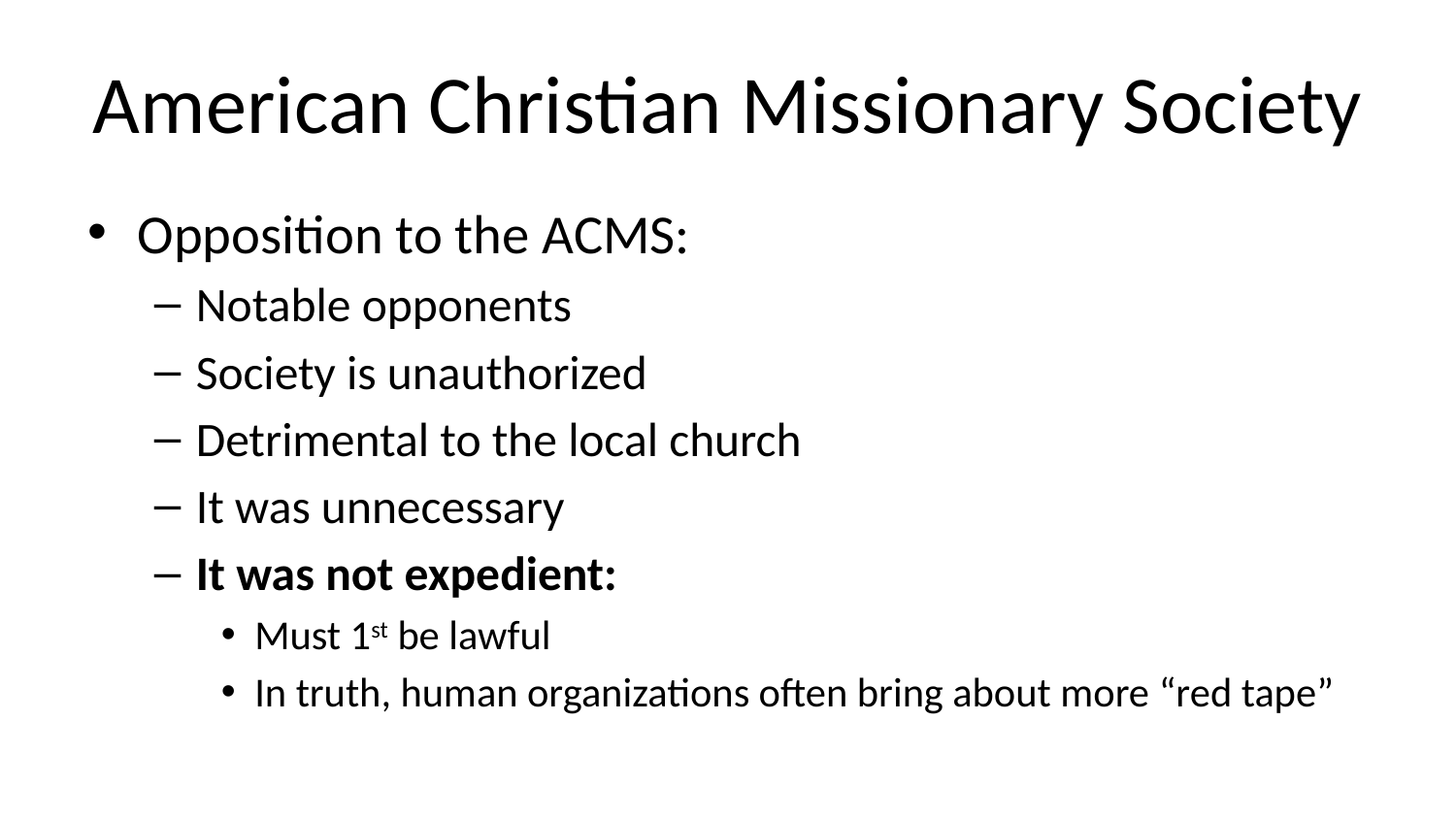

# American Christian Missionary Society
Opposition to the ACMS:
Notable opponents
Society is unauthorized
Detrimental to the local church
It was unnecessary
It was not expedient:
Must 1st be lawful
In truth, human organizations often bring about more “red tape”